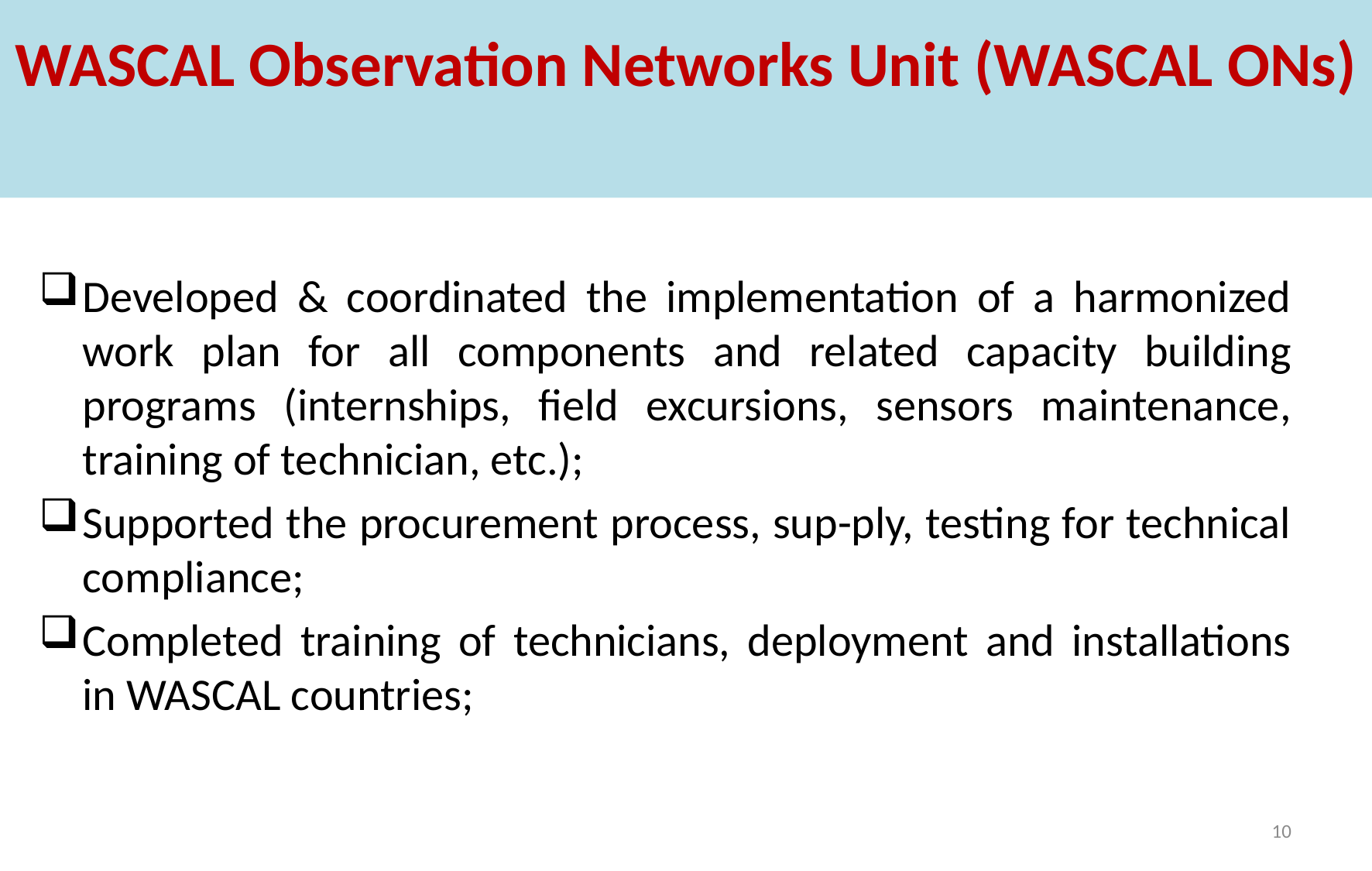

# WASCAL Observation Networks Unit (WASCAL ONs)
Developed & coordinated the implementation of a harmonized work plan for all components and related capacity building programs (internships, field excursions, sensors maintenance, training of technician, etc.);
Supported the procurement process, sup-ply, testing for technical compliance;
Completed training of technicians, deployment and installations in WASCAL countries;

10